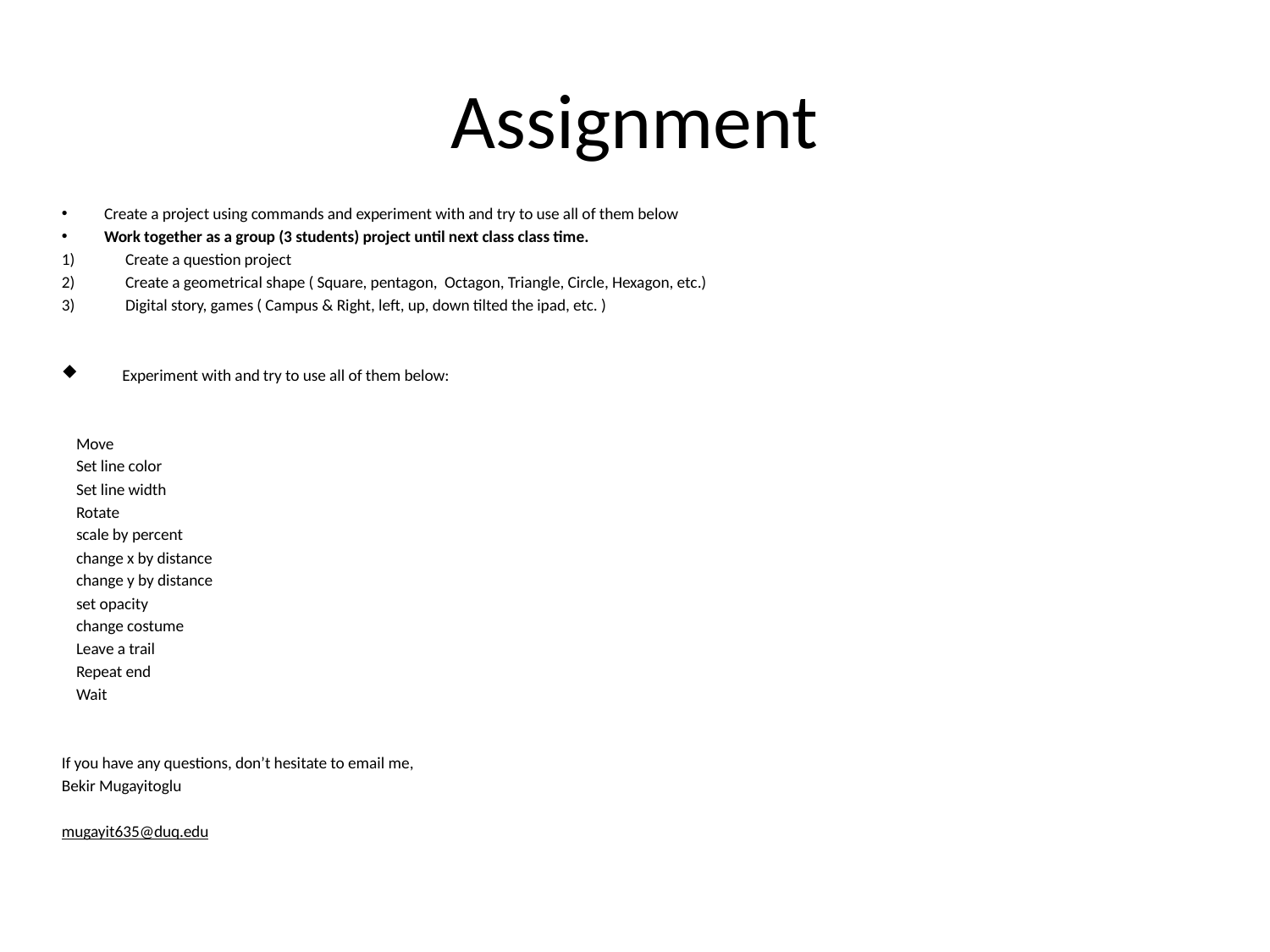

# Assignment
Create a project using commands and experiment with and try to use all of them below
Work together as a group (3 students) project until next class class time.
Create a question project
Create a geometrical shape ( Square, pentagon,  Octagon, Triangle, Circle, Hexagon, etc.)
Digital story, games ( Campus & Right, left, up, down tilted the ipad, etc. )

     Experiment with and try to use all of them below:

    Move
    Set line color
    Set line width
    Rotate
    scale by percent
    change x by distance
    change y by distance
    set opacity
    change costume
    Leave a trail
    Repeat end
    Wait

If you have any questions, don’t hesitate to email me,
Bekir Mugayitoglu

mugayit635@duq.edu